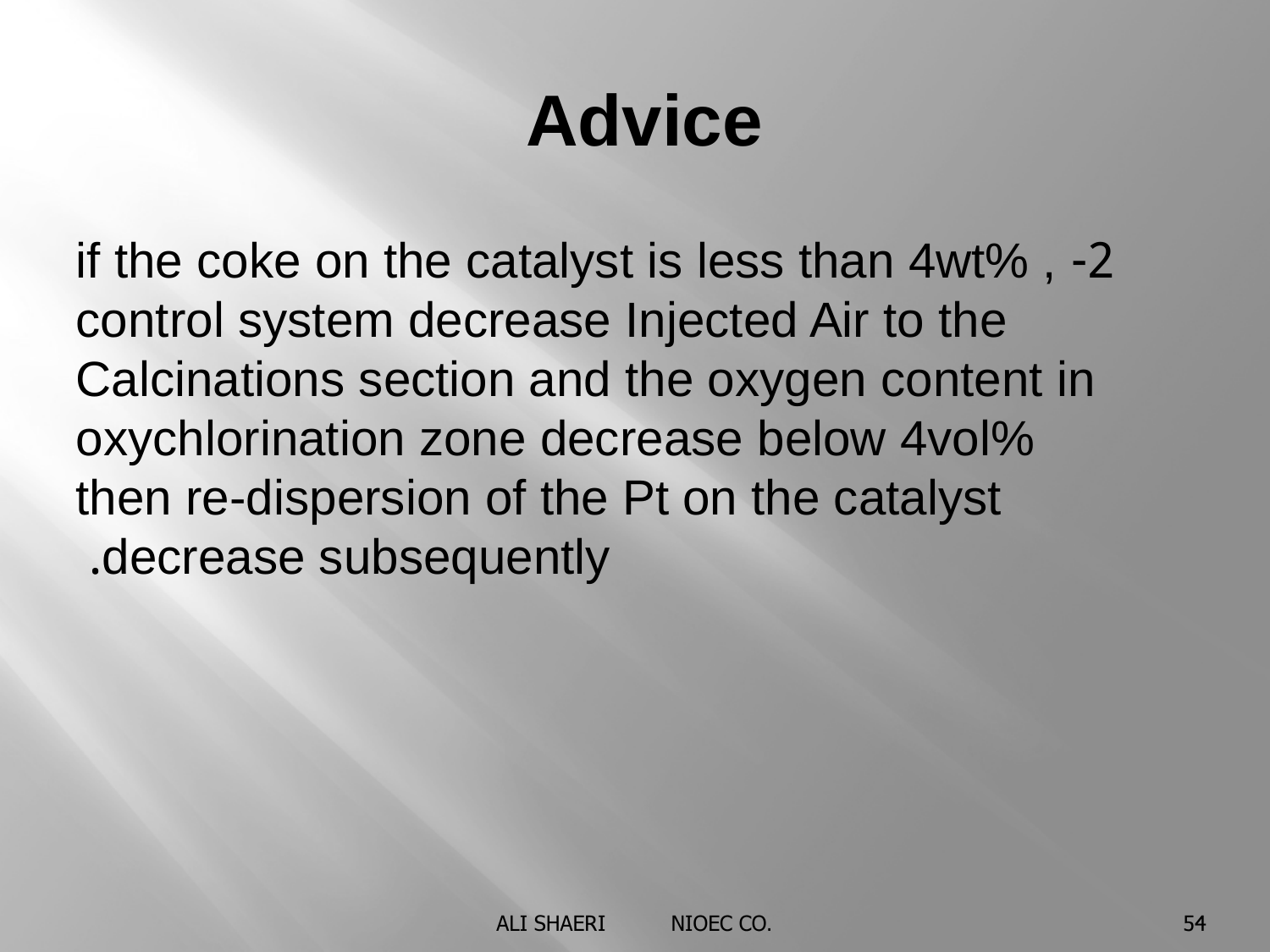

# Advice
2- if the coke on the catalyst is less than 4wt% , control system decrease Injected Air to the Calcinations section and the oxygen content in oxychlorination zone decrease below 4vol%  then re-dispersion of the Pt on the catalyst decrease subsequently.
ALI SHAERI          NIOEC CO.
54